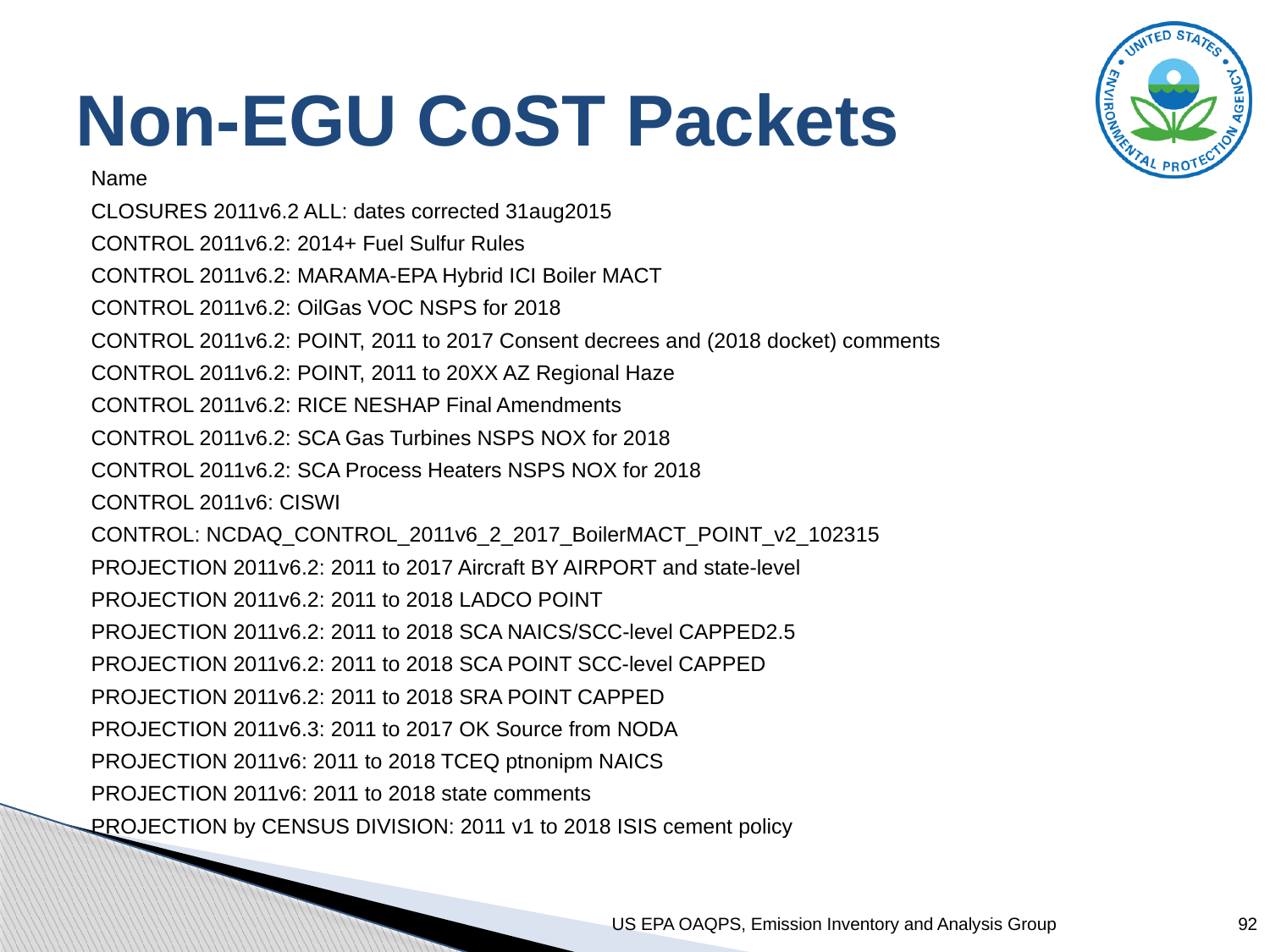

# Non-EGU CoST Packets
Name
CLOSURES 2011v6.2 ALL: dates corrected 31aug2015
CONTROL 2011v6.2: 2014+ Fuel Sulfur Rules
CONTROL 2011v6.2: MARAMA-EPA Hybrid ICI Boiler MACT
CONTROL 2011v6.2: OilGas VOC NSPS for 2018
CONTROL 2011v6.2: POINT, 2011 to 2017 Consent decrees and (2018 docket) comments
CONTROL 2011v6.2: POINT, 2011 to 20XX AZ Regional Haze
CONTROL 2011v6.2: RICE NESHAP Final Amendments
CONTROL 2011v6.2: SCA Gas Turbines NSPS NOX for 2018
CONTROL 2011v6.2: SCA Process Heaters NSPS NOX for 2018
CONTROL 2011v6: CISWI
CONTROL: NCDAQ_CONTROL_2011v6_2_2017_BoilerMACT_POINT_v2_102315
PROJECTION 2011v6.2: 2011 to 2017 Aircraft BY AIRPORT and state-level
PROJECTION 2011v6.2: 2011 to 2018 LADCO POINT
PROJECTION 2011v6.2: 2011 to 2018 SCA NAICS/SCC-level CAPPED2.5
PROJECTION 2011v6.2: 2011 to 2018 SCA POINT SCC-level CAPPED
PROJECTION 2011v6.2: 2011 to 2018 SRA POINT CAPPED
PROJECTION 2011v6.3: 2011 to 2017 OK Source from NODA
PROJECTION 2011v6: 2011 to 2018 TCEQ ptnonipm NAICS
PROJECTION 2011v6: 2011 to 2018 state comments
PROJECTION by CENSUS DIVISION: 2011 v1 to 2018 ISIS cement policy
US EPA OAQPS, Emission Inventory and Analysis Group
92